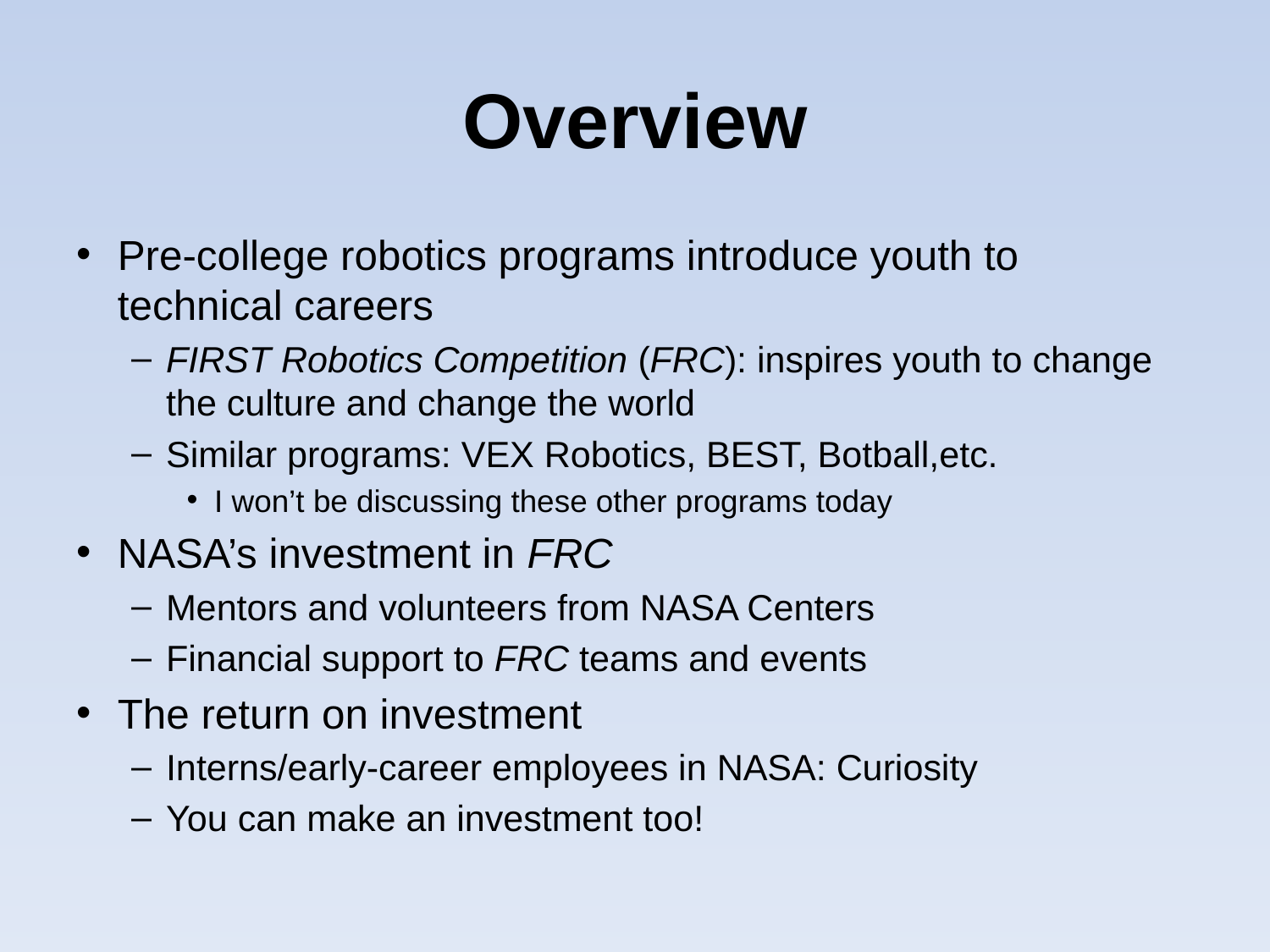

# Overview
Pre-college robotics programs introduce youth to technical careers
FIRST Robotics Competition (FRC): inspires youth to change the culture and change the world
Similar programs: VEX Robotics, BEST, Botball,etc.
I won’t be discussing these other programs today
NASA’s investment in FRC
Mentors and volunteers from NASA Centers
Financial support to FRC teams and events
The return on investment
Interns/early-career employees in NASA: Curiosity
You can make an investment too!